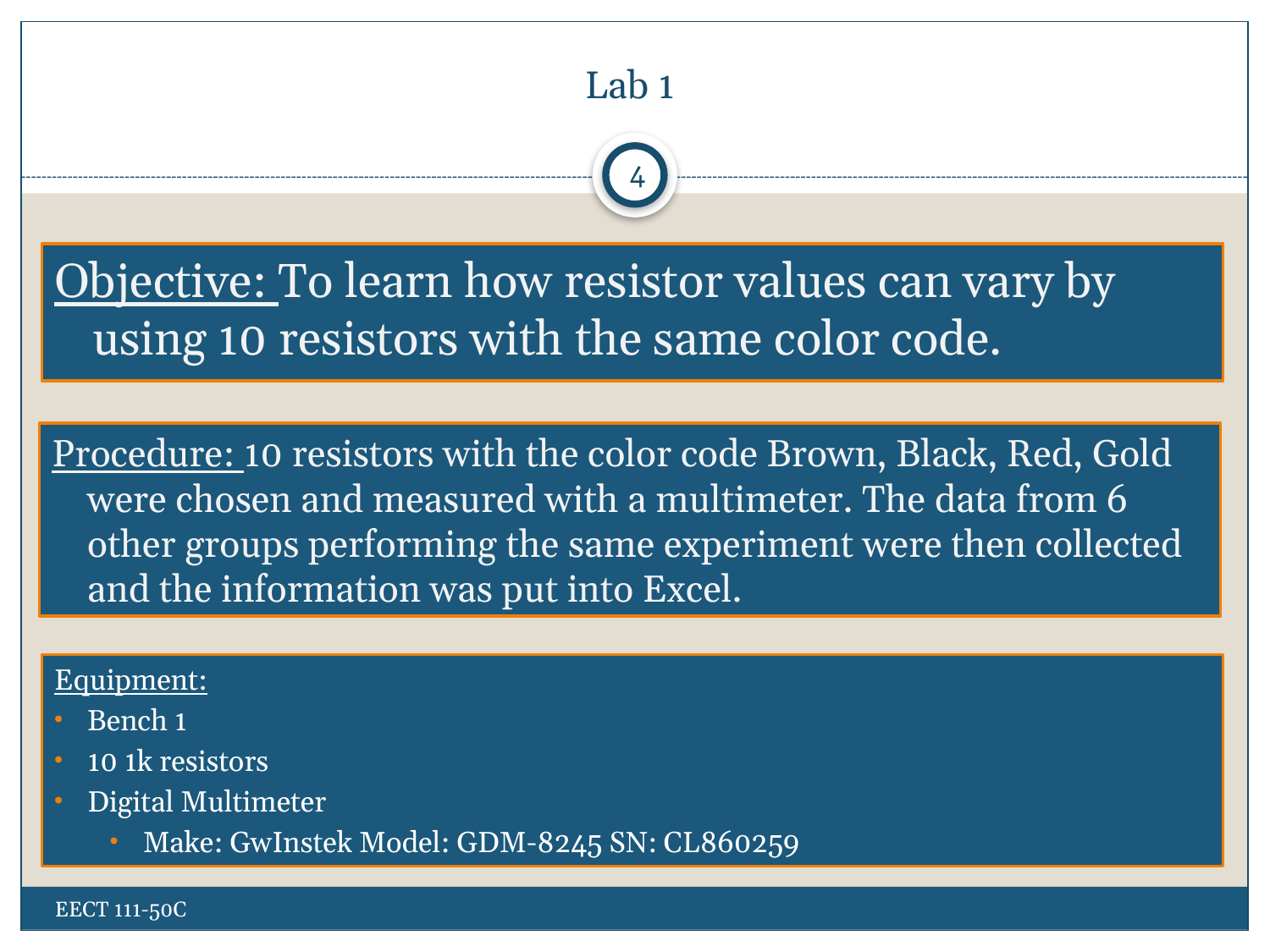

# Lab 1
4
Objective: To learn how resistor values can vary by using 10 resistors with the same color code.
Procedure: 10 resistors with the color code Brown, Black, Red, Gold were chosen and measured with a multimeter. The data from 6 other groups performing the same experiment were then collected and the information was put into Excel.
Equipment:
Bench 1
10 1k resistors
Digital Multimeter
Make: GwInstek Model: GDM-8245 SN: CL860259

EECT 111-50C